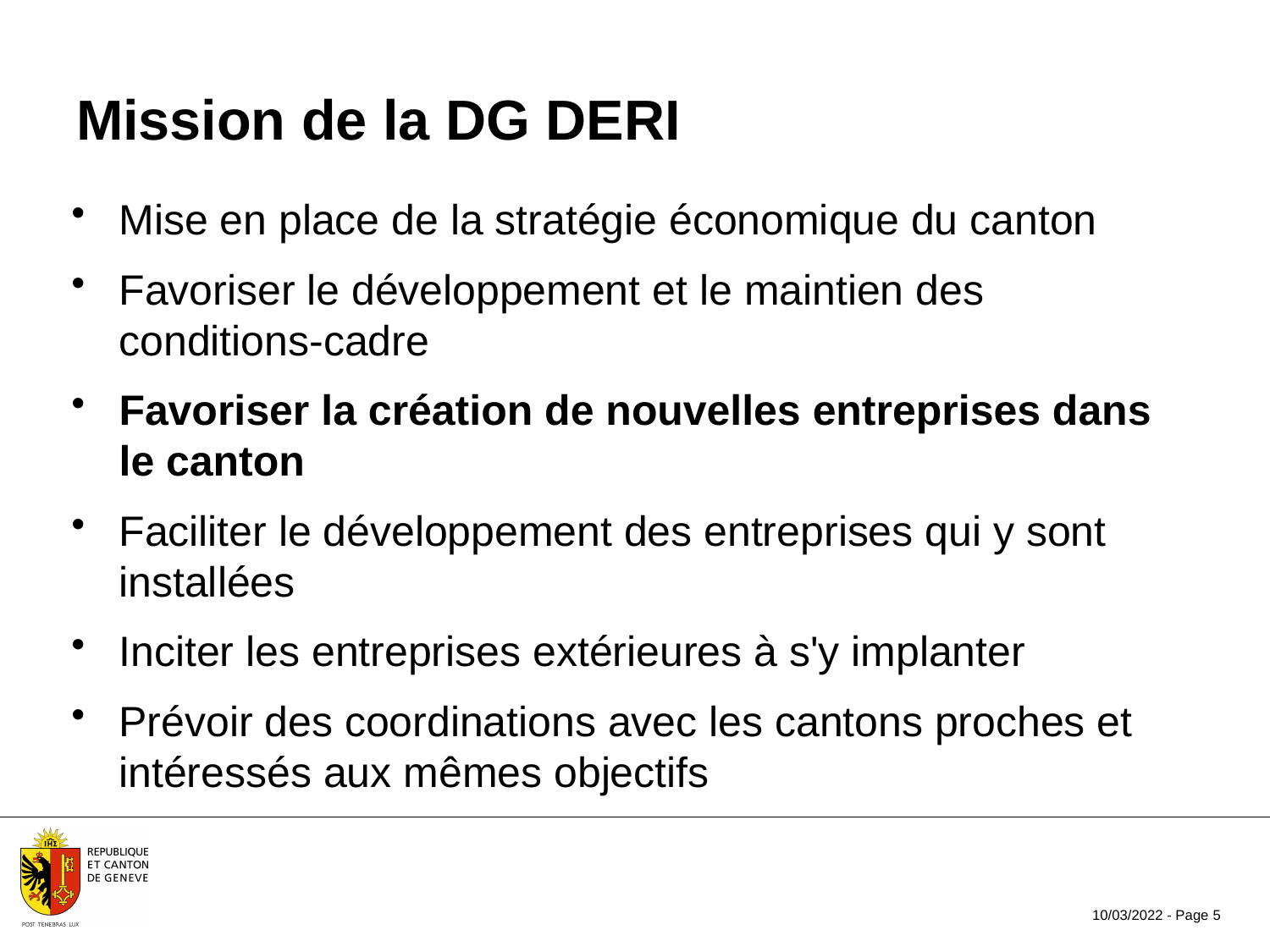

Mission de la DG DERI
Mise en place de la stratégie économique du canton
Favoriser le développement et le maintien des conditions-cadre
Favoriser la création de nouvelles entreprises dans le canton
Faciliter le développement des entreprises qui y sont installées
Inciter les entreprises extérieures à s'y implanter
Prévoir des coordinations avec les cantons proches et intéressés aux mêmes objectifs